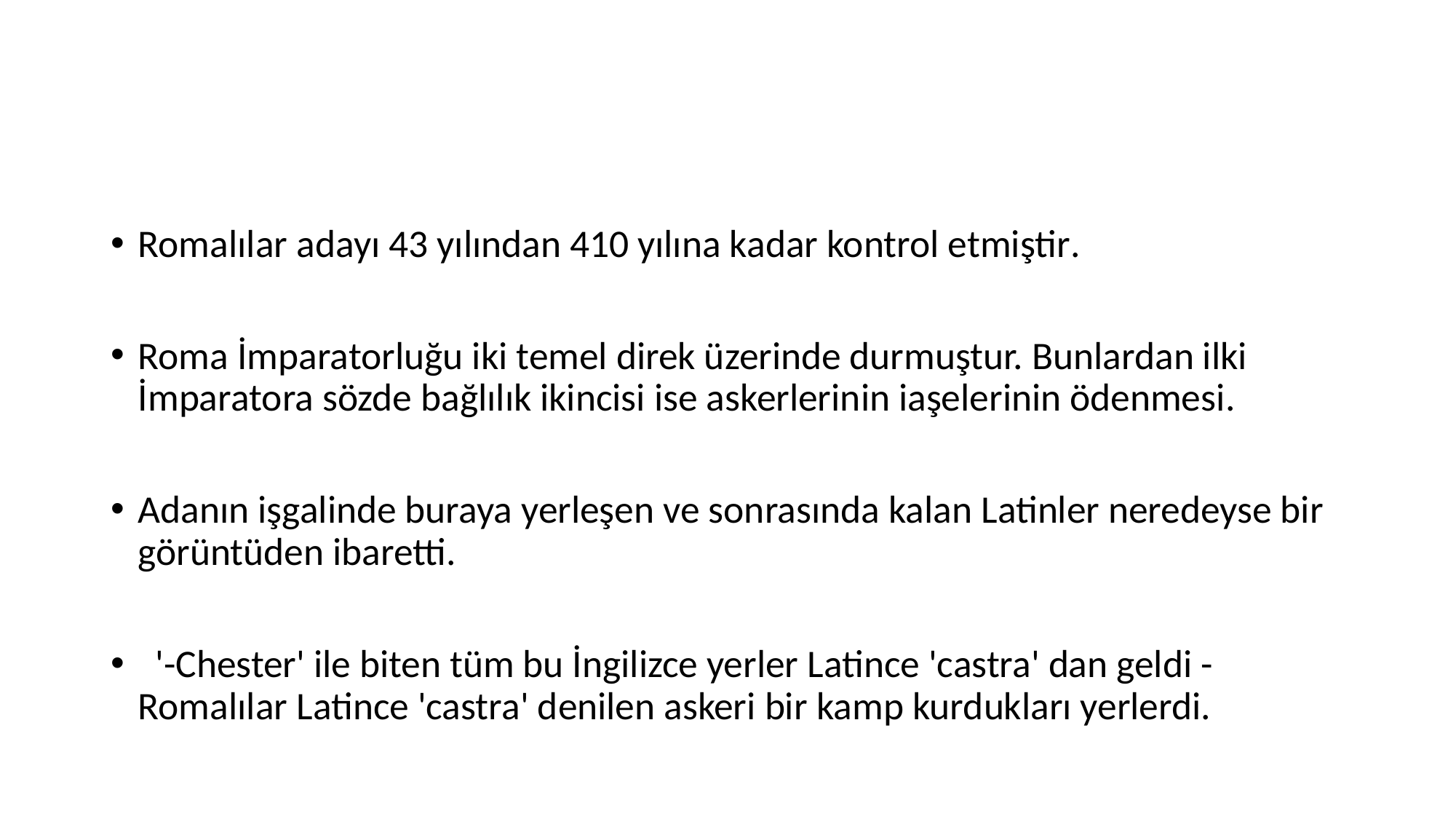

#
Romalılar adayı 43 yılından 410 yılına kadar kontrol etmiştir.

Roma İmparatorluğu iki temel direk üzerinde durmuştur. Bunlardan ilki İmparatora sözde bağlılık ikincisi ise askerlerinin iaşelerinin ödenmesi.

Adanın işgalinde buraya yerleşen ve sonrasında kalan Latinler neredeyse bir görüntüden ibaretti.

  '-Chester' ile biten tüm bu İngilizce yerler Latince 'castra' dan geldi - Romalılar Latince 'castra' denilen askeri bir kamp kurdukları yerlerdi.